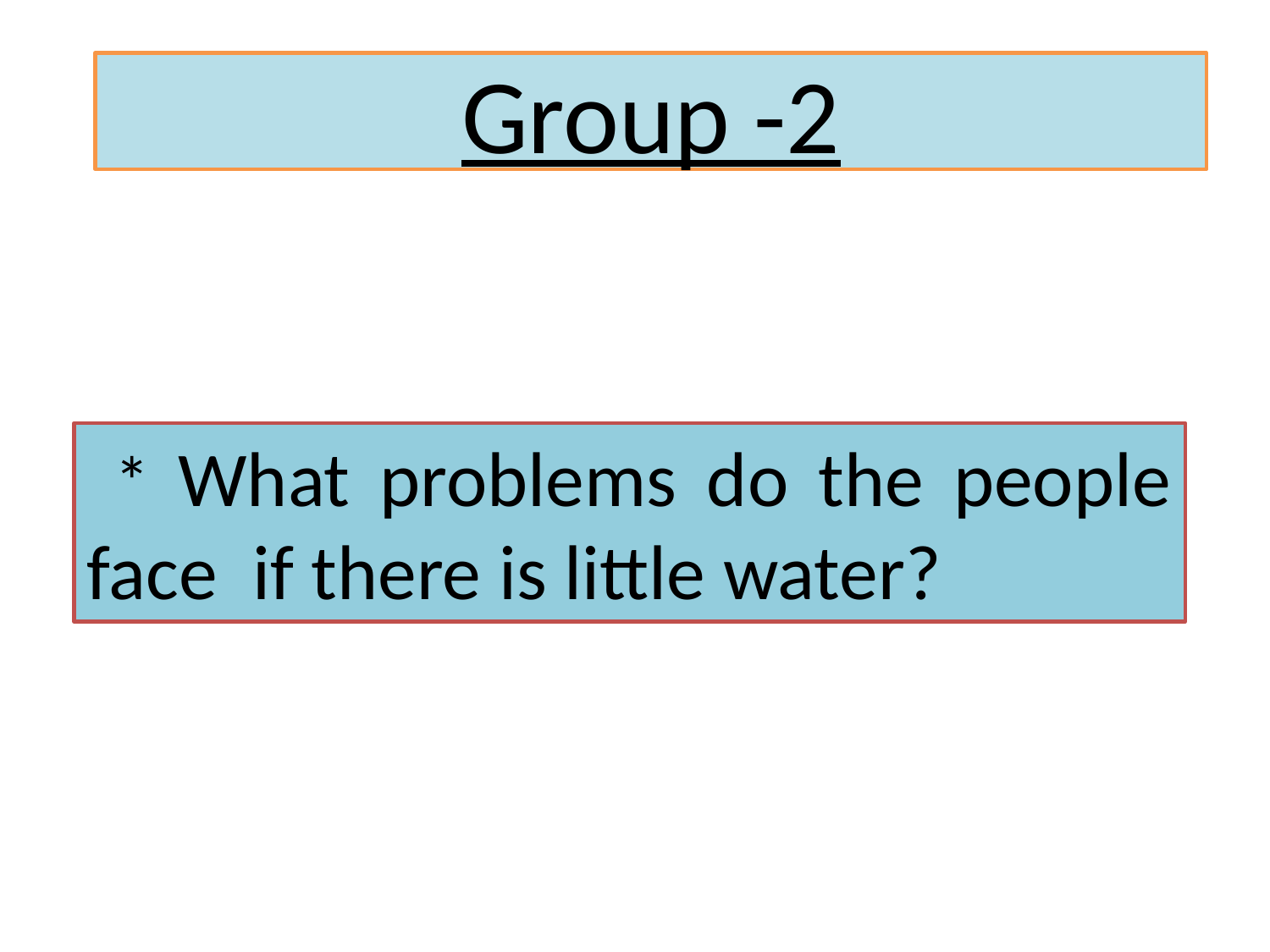

Group -2
 * What problems do the people face  if there is little water?